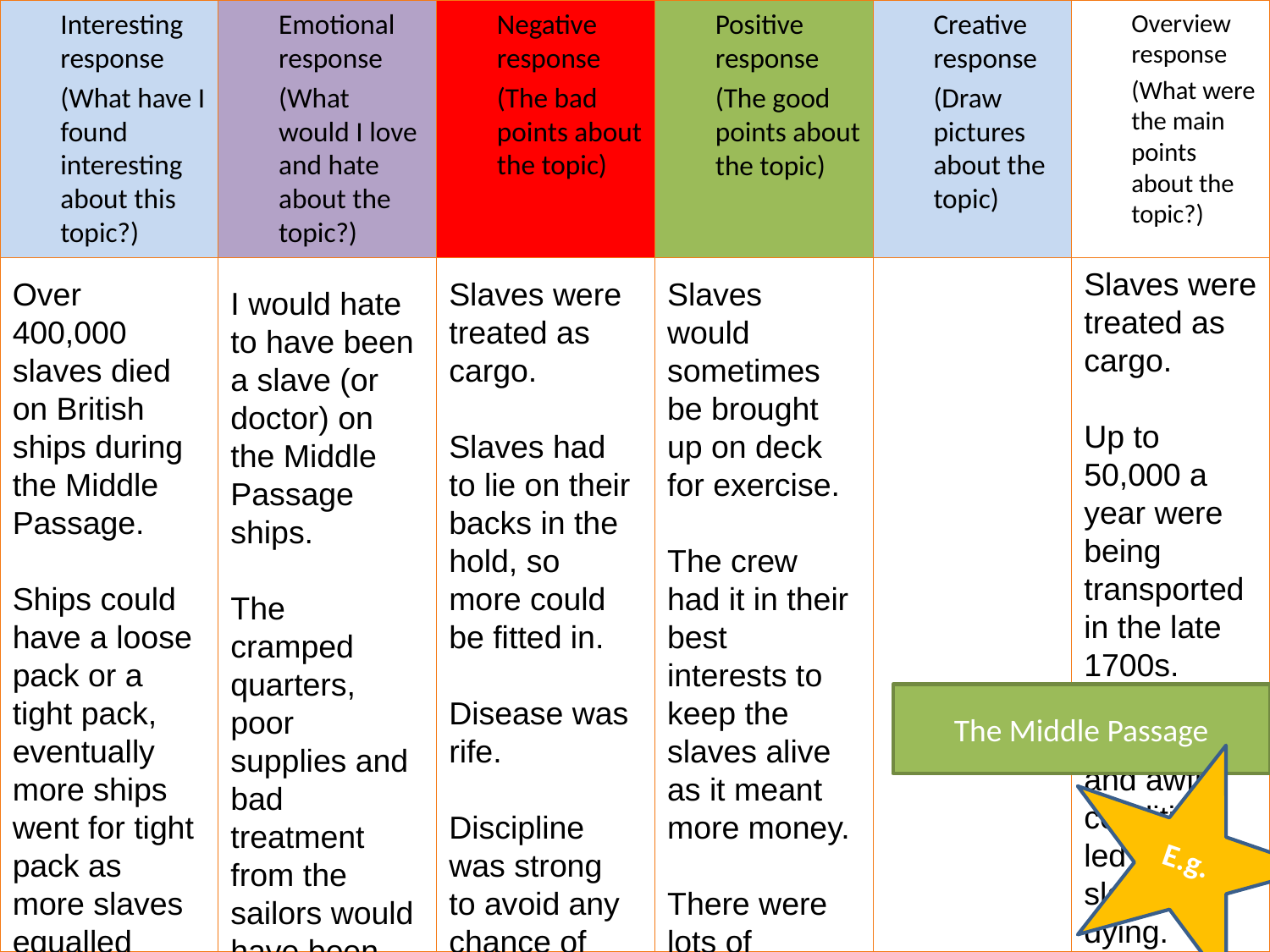

Interesting response
	(What have I found interesting about this topic?)
	Emotional response
	(What would I love and hate about the topic?)
	Negative response
	(The bad points about the topic)
	Positive response
	(The good points about the topic)
	Creative response
	(Draw pictures about the topic)
	Overview response
	(What were the main points about the topic?)

Slaves were treated as cargo.

Up to 50,000 a year were being transported in the late 1700s.

The heat and awful conditions led to many slaves dying.

Over 400,000 slaves died on British ships during the Middle Passage.

Ships could have a loose pack or a tight pack, eventually more ships went for tight pack as more slaves equalled more money.

Slaves were treated as cargo.

Slaves had to lie on their backs in the hold, so more could be fitted in.

Disease was rife.

Discipline was strong to avoid any chance of rebelling – floggings,  torture and hangings.

Slaves would sometimes be brought up on deck for exercise.

The crew had it in their best interests to keep the slaves alive as it meant more money.

There were lots of Scottish trained doctors on ships to look after slaves.
I would hate to have been a slave (or doctor) on the Middle Passage ships.

The cramped quarters, poor supplies and bad treatment from the sailors would have been awful.

My friends and family could have died around me.
The Middle Passage

E.g.